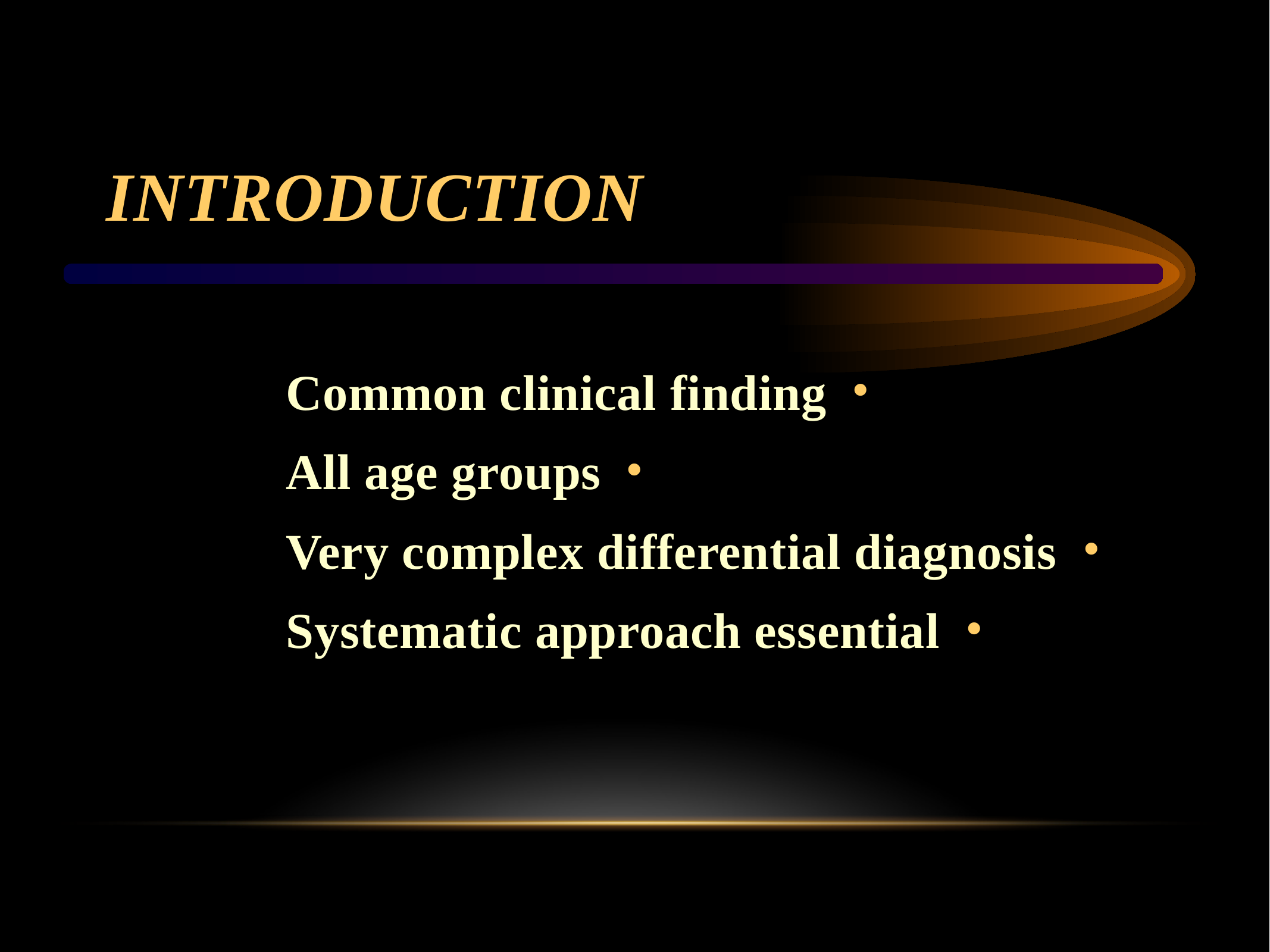

# Introduction

Common clinical finding
All age groups
Very complex differential diagnosis
Systematic approach essential